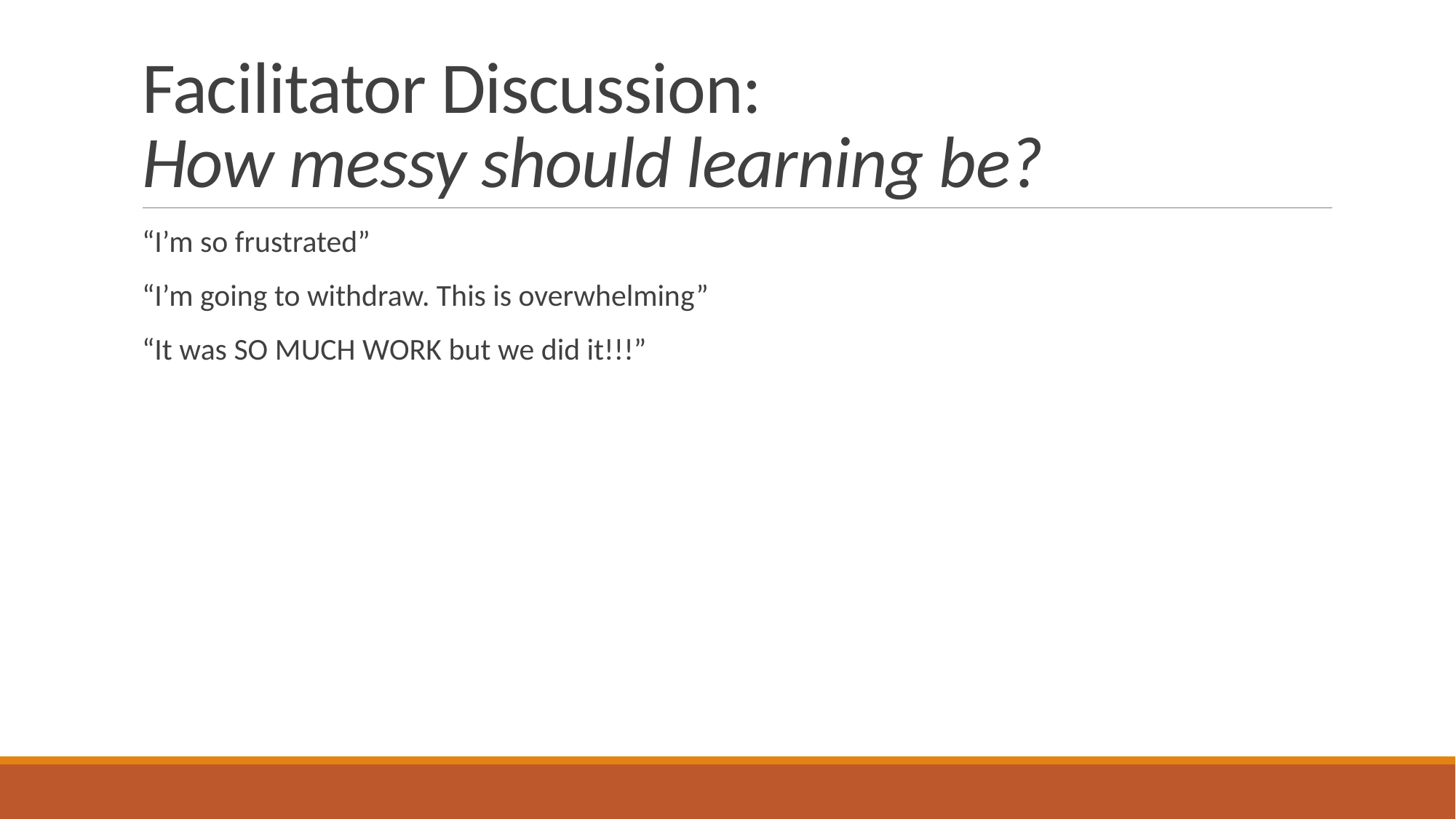

# Facilitator Discussion: How messy should learning be?
“I’m so frustrated”
“I’m going to withdraw. This is overwhelming”
“It was SO MUCH WORK but we did it!!!”